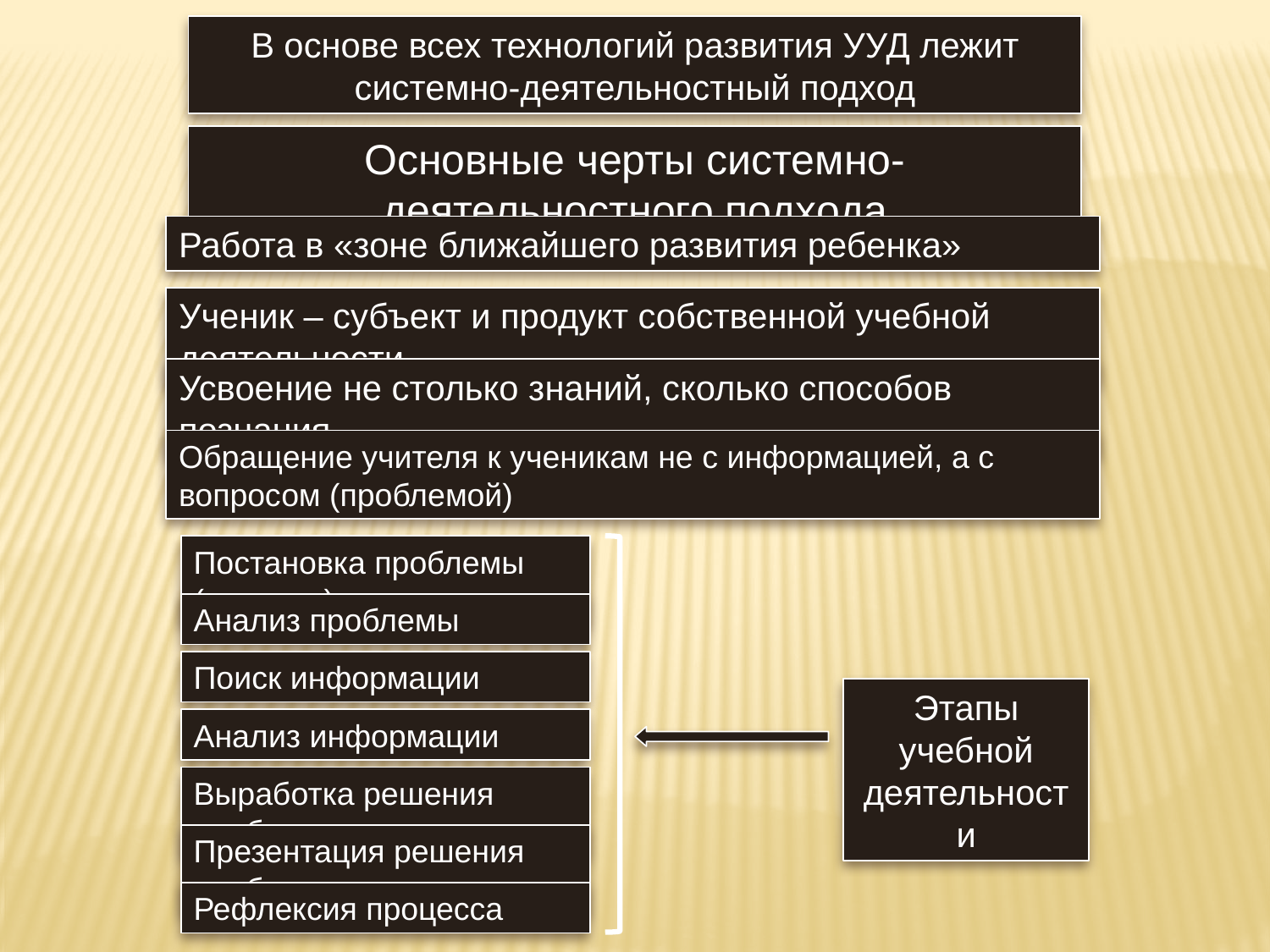

В основе всех технологий развития УУД лежит системно-деятельностный подход
Основные черты системно-деятельностного подхода
Работа в «зоне ближайшего развития ребенка»
Ученик – субъект и продукт собственной учебной деятельности
Усвоение не столько знаний, сколько способов познания
Обращение учителя к ученикам не с информацией, а с вопросом (проблемой)
Постановка проблемы (вопроса)

Анализ проблемы

Поиск информации
Этапы учебной деятельности
Анализ информации
Выработка решения проблемы
Презентация решения проблемы
Рефлексия процесса